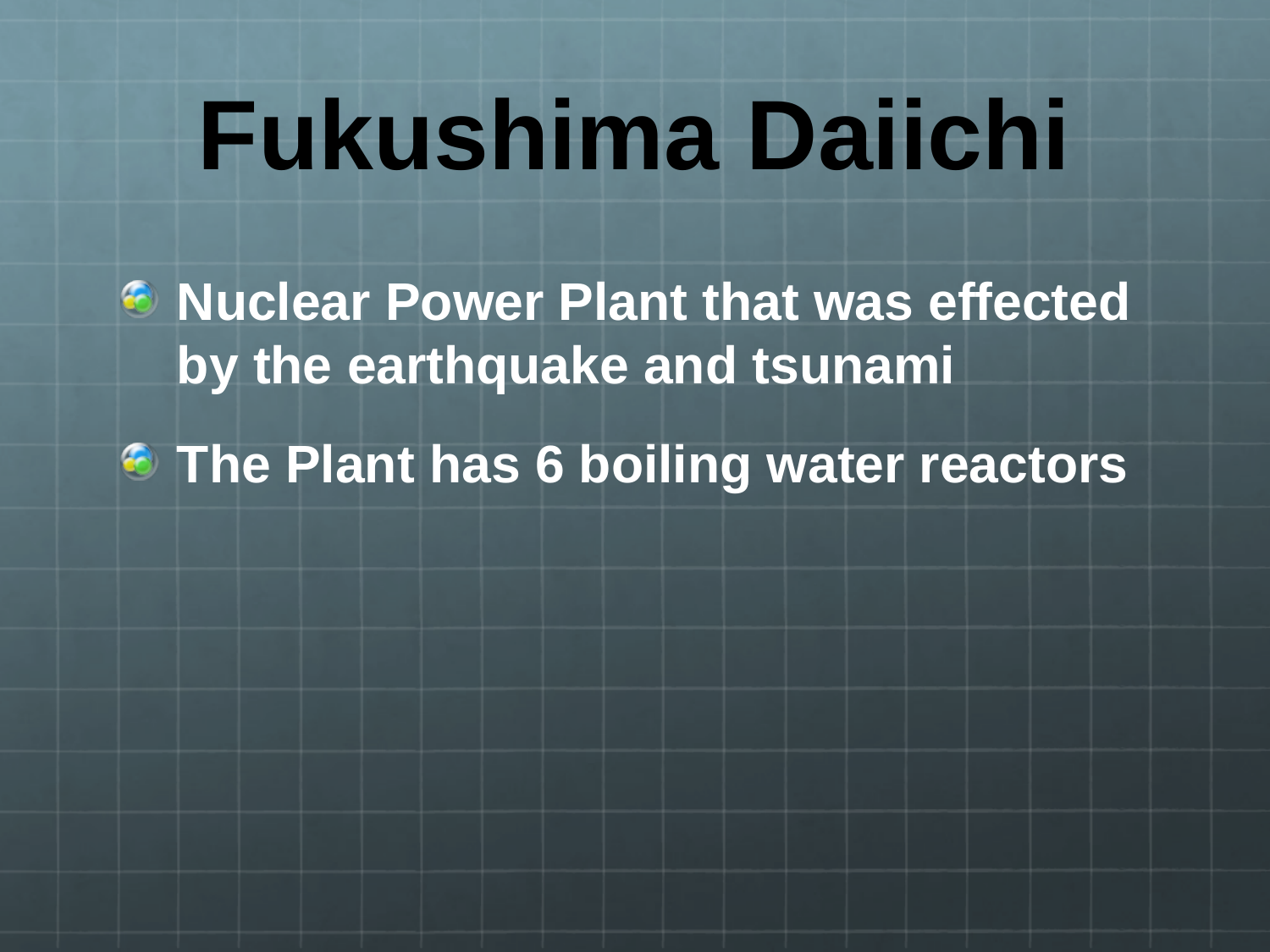

# Fukushima Daiichi
Nuclear Power Plant that was effected by the earthquake and tsunami
The Plant has 6 boiling water reactors